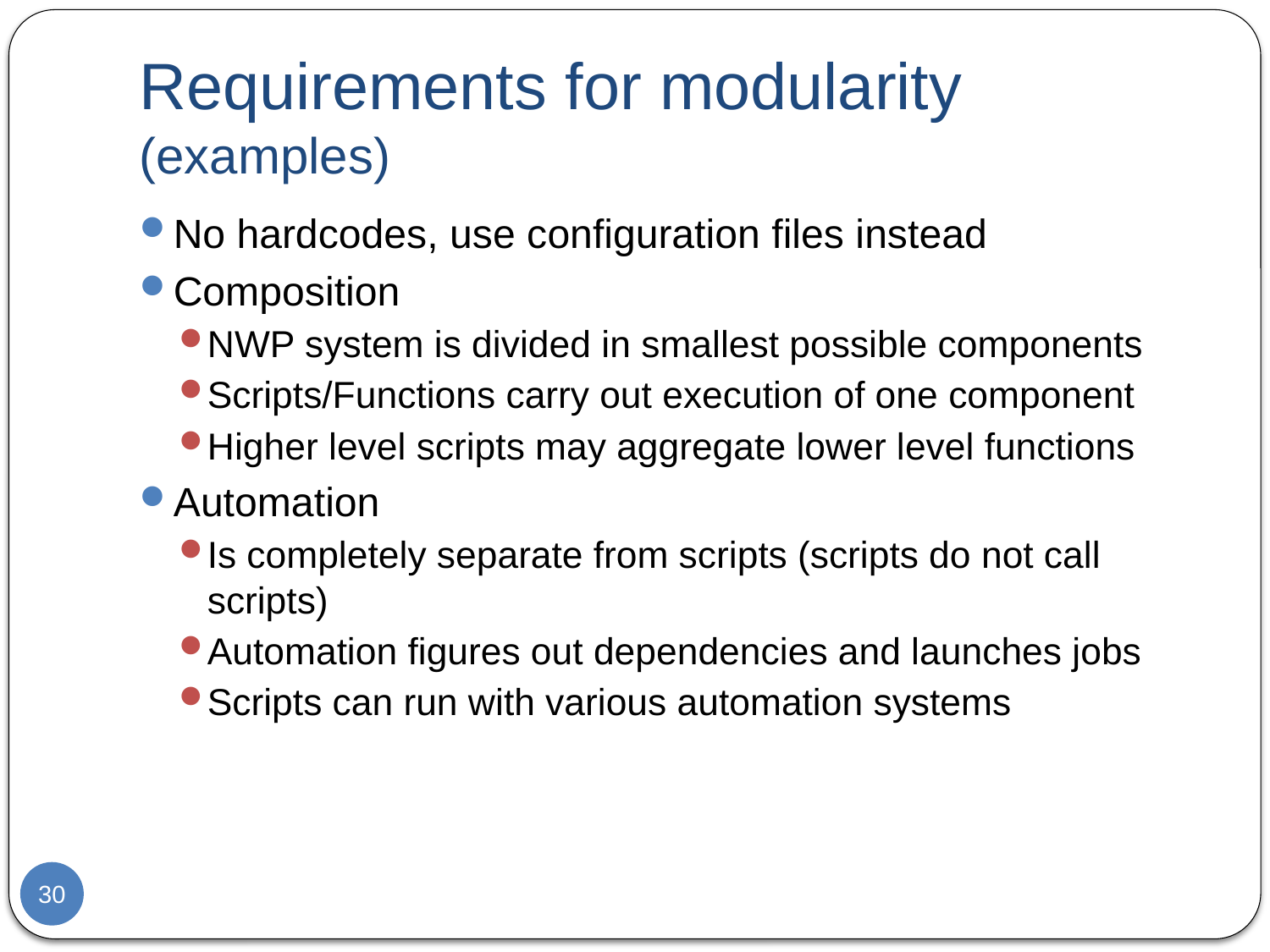

# Requirements for modularity (examples)
No hardcodes, use configuration files instead
Composition
NWP system is divided in smallest possible components
Scripts/Functions carry out execution of one component
Higher level scripts may aggregate lower level functions
Automation
Is completely separate from scripts (scripts do not call scripts)
Automation figures out dependencies and launches jobs
Scripts can run with various automation systems
30